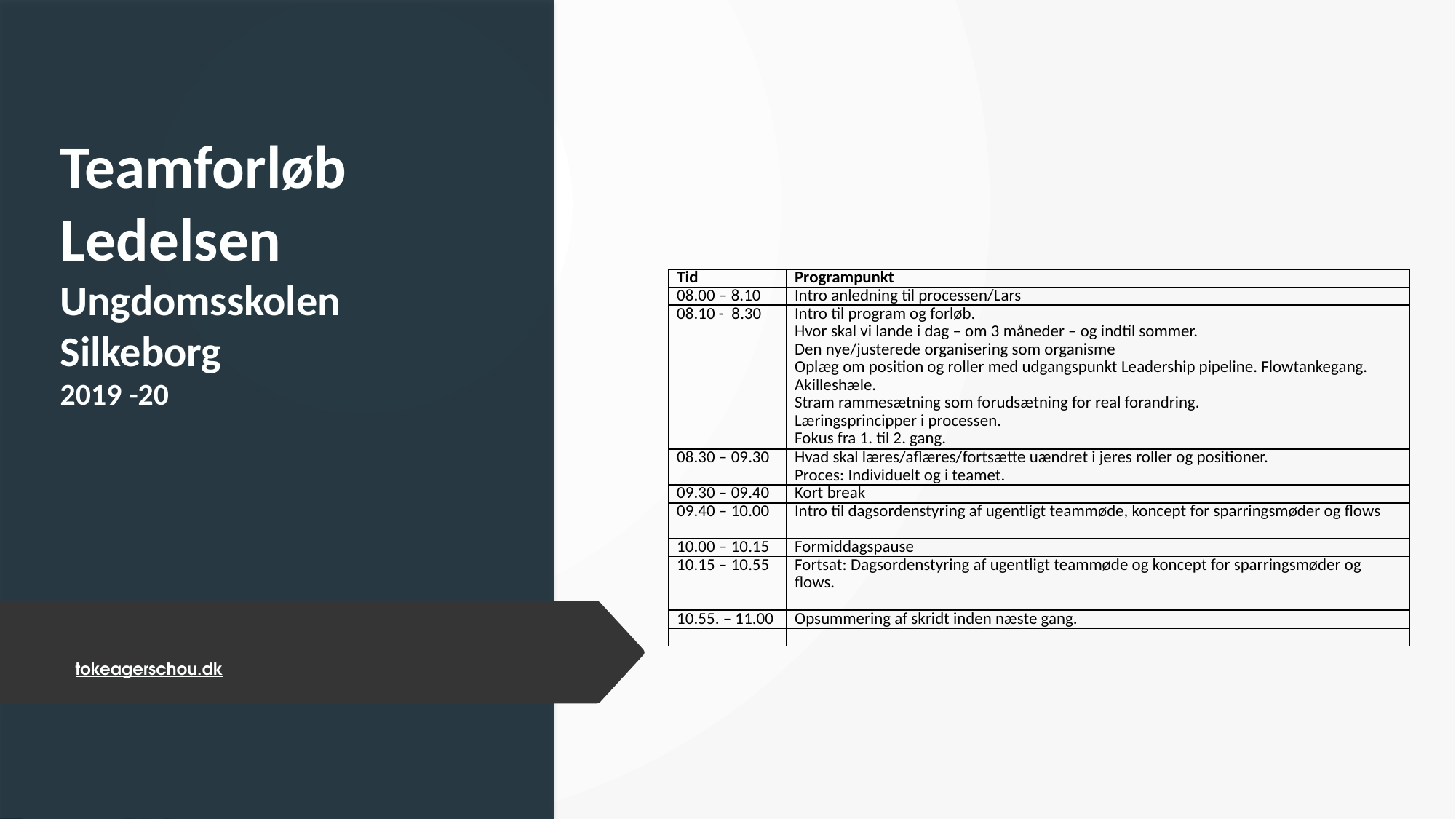

# Teamforløb Ledelsen Ungdomsskolen Silkeborg 2019 -20

| Tid | Programpunkt |
| --- | --- |
| 08.00 – 8.10 | Intro anledning til processen/Lars |
| 08.10 - 8.30 | Intro til program og forløb. Hvor skal vi lande i dag – om 3 måneder – og indtil sommer. Den nye/justerede organisering som organisme Oplæg om position og roller med udgangspunkt Leadership pipeline. Flowtankegang. Akilleshæle. Stram rammesætning som forudsætning for real forandring. Læringsprincipper i processen. Fokus fra 1. til 2. gang. |
| 08.30 – 09.30 | Hvad skal læres/aflæres/fortsætte uændret i jeres roller og positioner. Proces: Individuelt og i teamet. |
| 09.30 – 09.40 | Kort break |
| 09.40 – 10.00 | Intro til dagsordenstyring af ugentligt teammøde, koncept for sparringsmøder og flows |
| 10.00 – 10.15 | Formiddagspause |
| 10.15 – 10.55 | Fortsat: Dagsordenstyring af ugentligt teammøde og koncept for sparringsmøder og flows. |
| 10.55. – 11.00 | Opsummering af skridt inden næste gang. |
|  |  |

tokeagerschou.dk